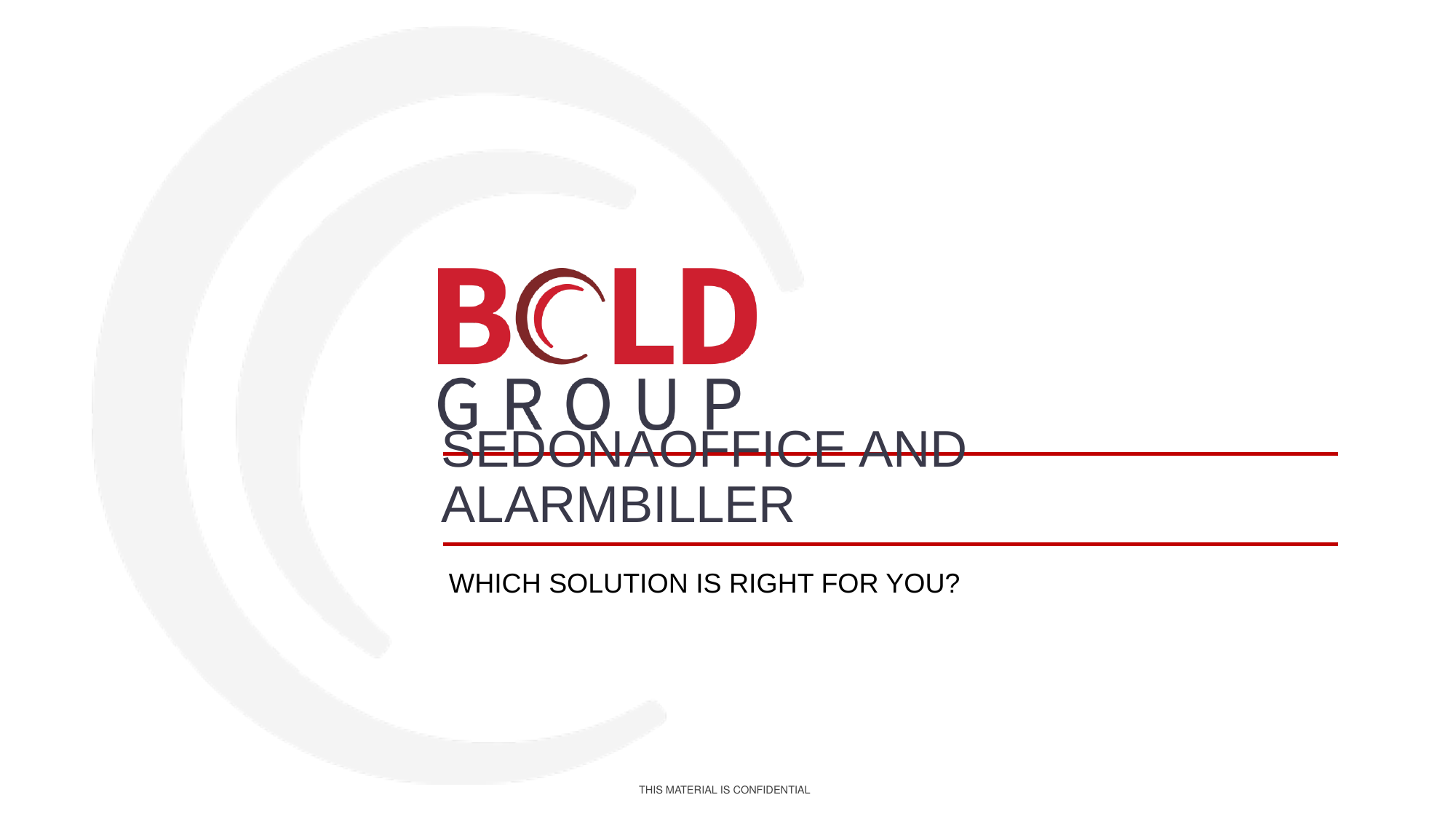

# SedonaOffice and AlarmBiller
Which Solution is Right for You?
1